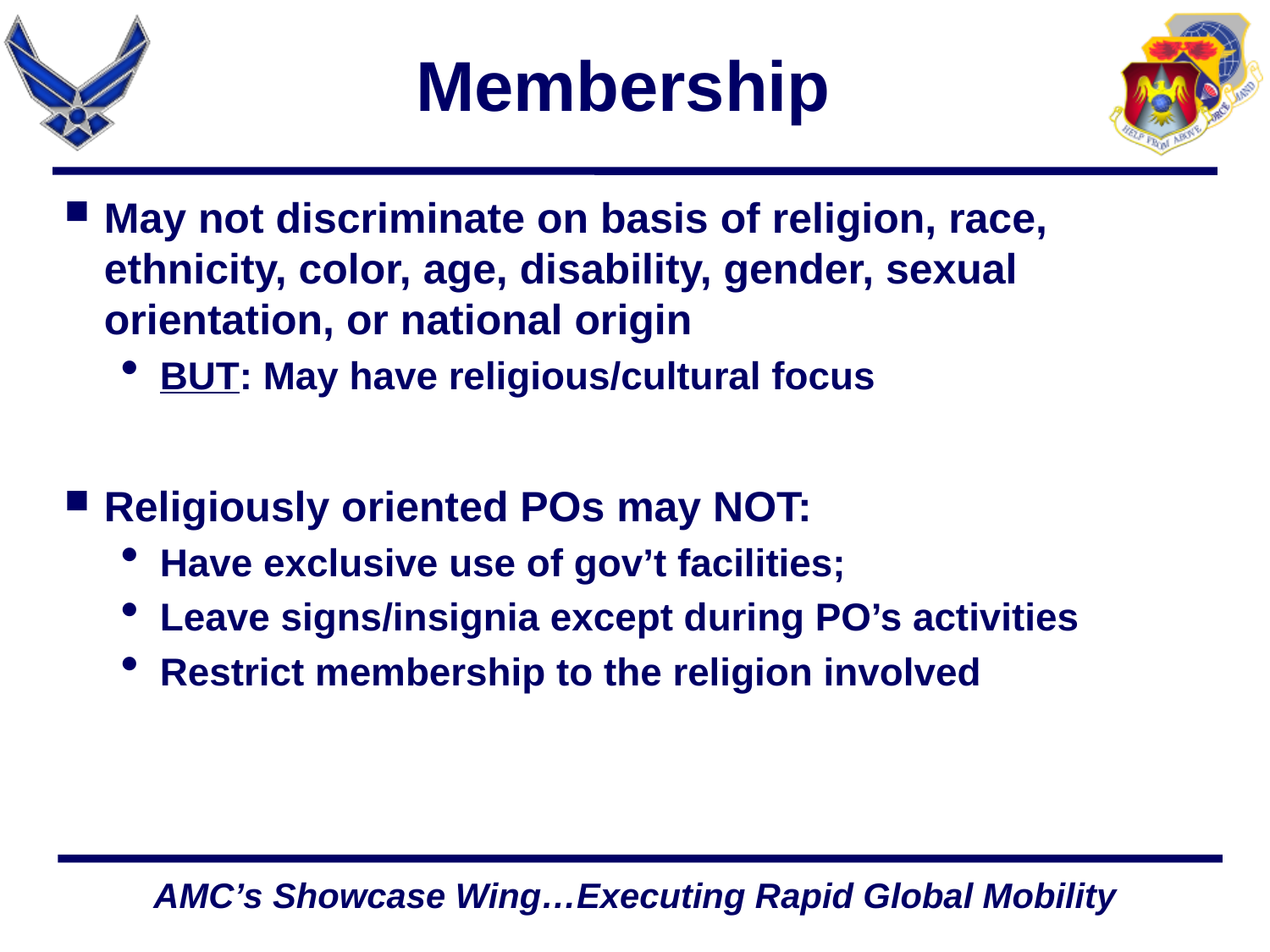

# Membership
May not discriminate on basis of religion, race, ethnicity, color, age, disability, gender, sexual orientation, or national origin
BUT: May have religious/cultural focus

Religiously oriented POs may NOT:
Have exclusive use of gov’t facilities;
Leave signs/insignia except during PO’s activities
Restrict membership to the religion involved